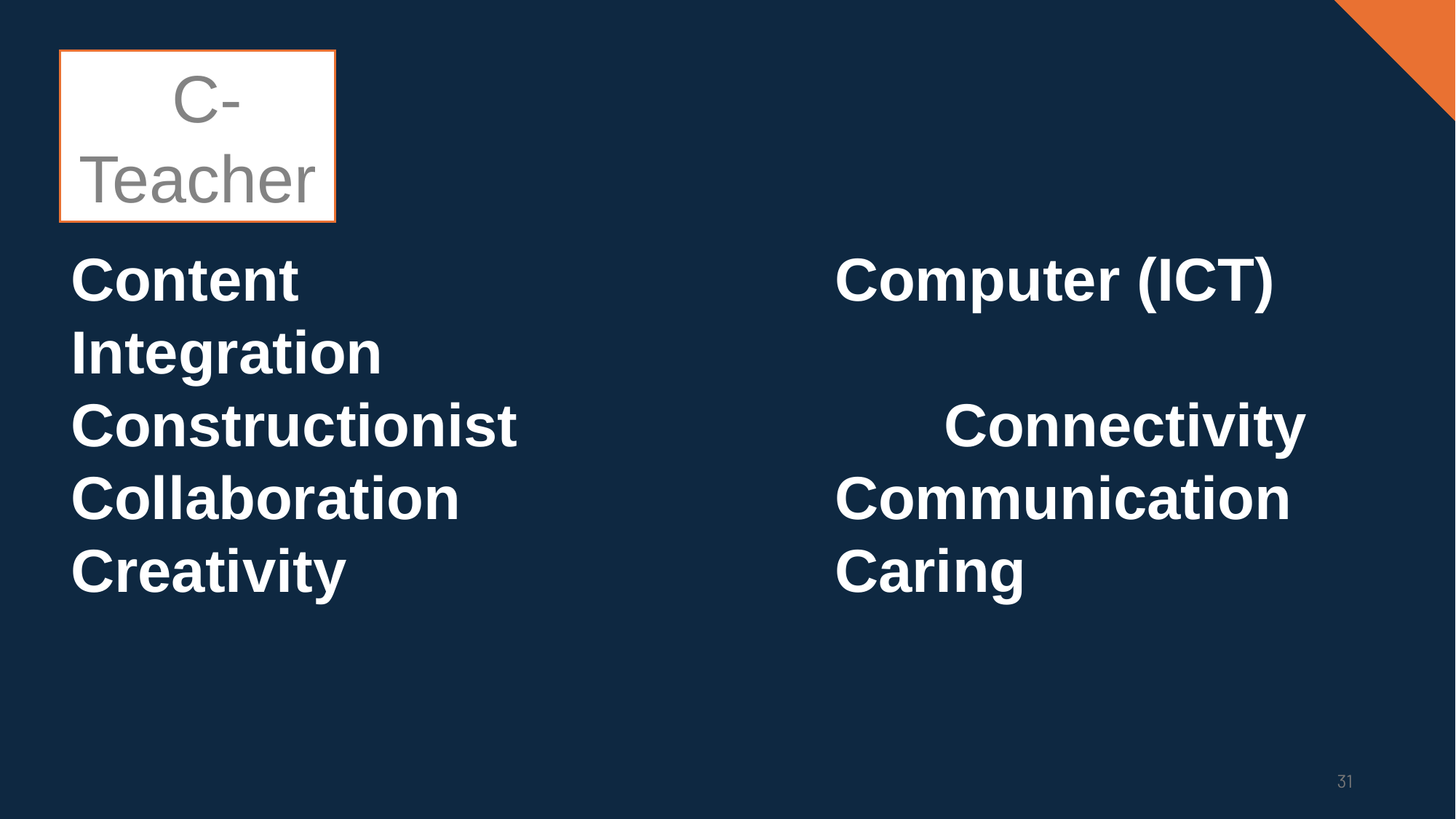

C-Teacher
Content					Computer (ICT) Integration
Constructionist				Connectivity
Collaboration				Communication
Creativity					Caring
31